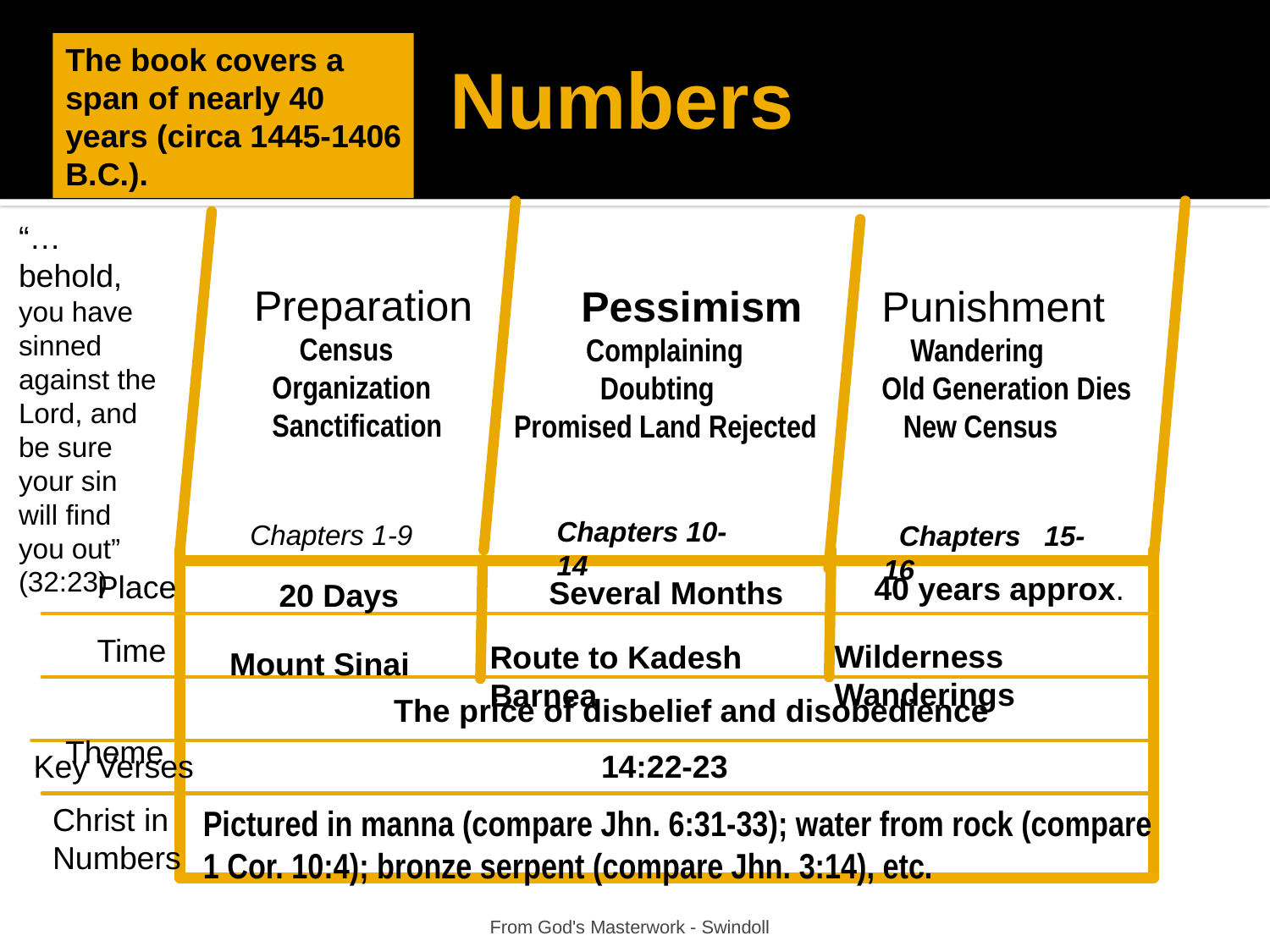

# Numbers
The book covers a span of nearly 40 years (circa 1445-1406 B.C.).

“…behold, you have sinned against the Lord, and be sure your sin will find you out” (32:23)

 Preparation
      Census
    Organization
    Sanctification
        Pessimism
           Complaining
             Doubting
 Promised Land Rejected

Punishment
    Wandering
Old Generation Dies
   New Census

Chapters 10-14
  Chapters 1-9
  Chapters   15-16
Place

40 years approx.
  Several Months
20 Days

Time
Wilderness Wanderings
Route to Kadesh Barnea
Mount Sinai

 The price of disbelief and disobedience
  Theme
14:22-23
Key Verses

Christ in
Numbers
Pictured in manna (compare Jhn. 6:31-33); water from rock (compare 1 Cor. 10:4); bronze serpent (compare Jhn. 3:14), etc.

                       From God's Masterwork - Swindoll